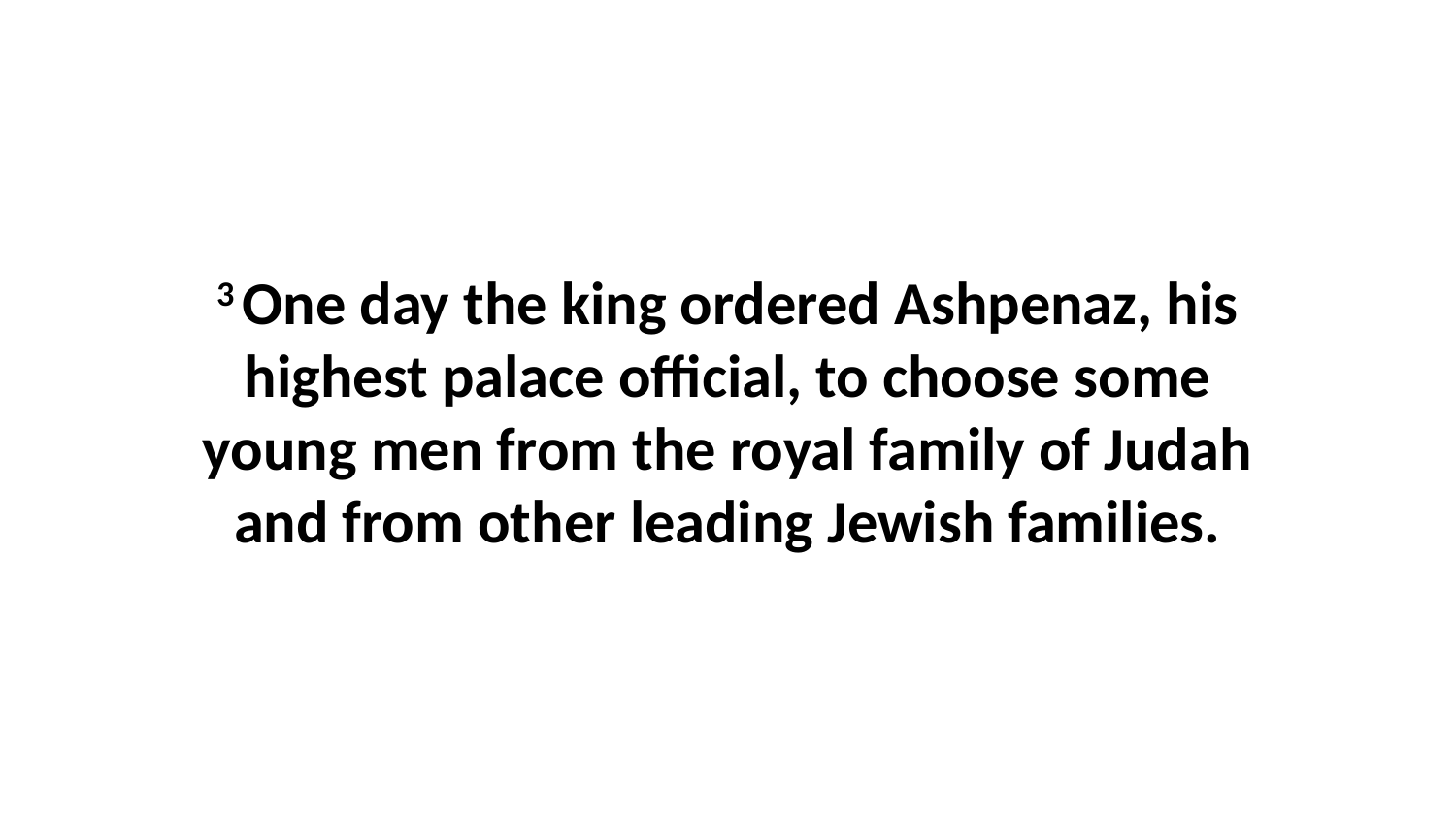

3 One day the king ordered Ashpenaz, his highest palace official, to choose some young men from the royal family of Judah and from other leading Jewish families.